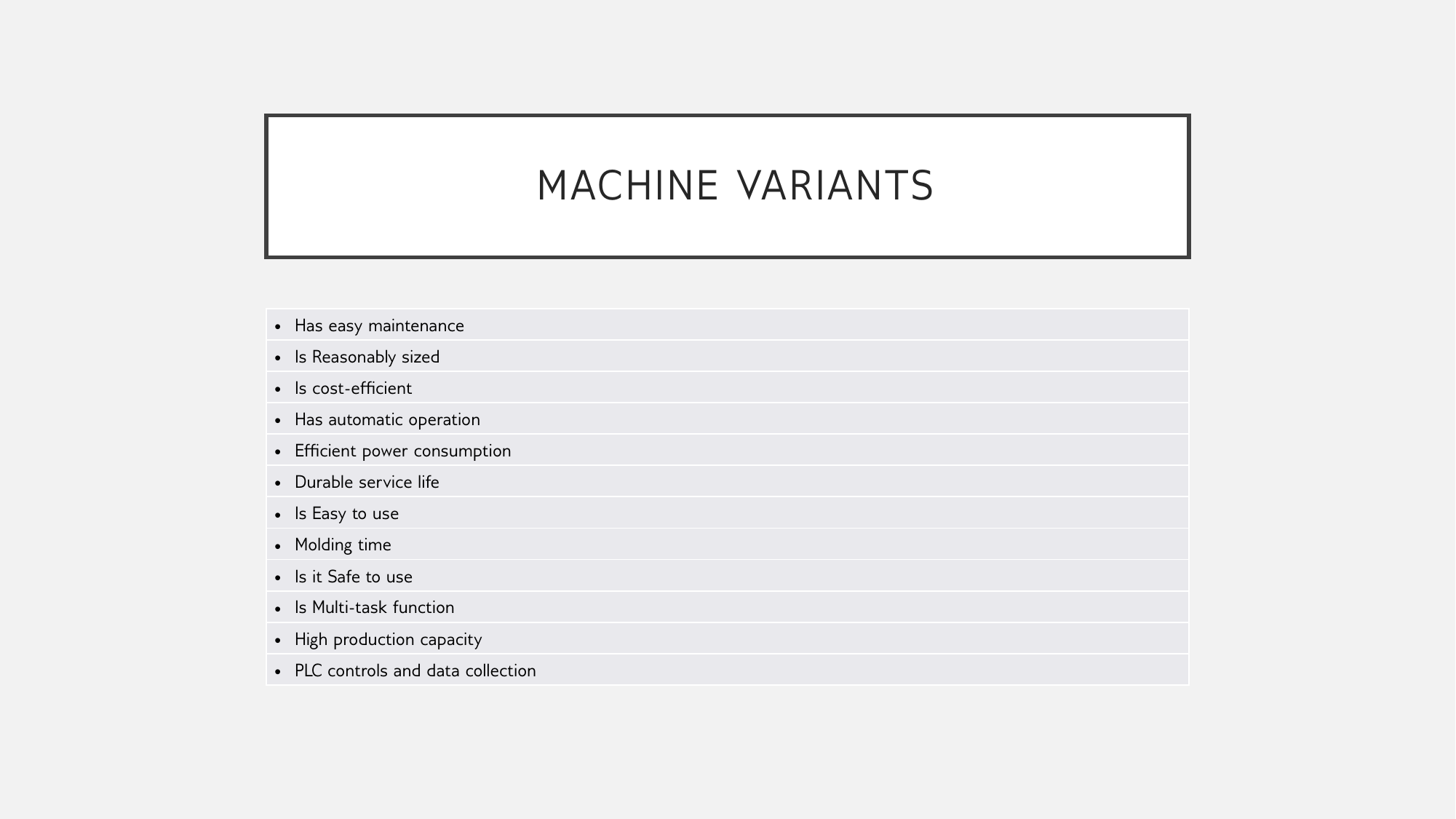

# machine VARIANTS
| Has easy maintenance |
| --- |
| Is Reasonably sized |
| Is cost-efficient |
| Has automatic operation |
| Efficient power consumption |
| Durable service life |
| Is Easy to use |
| Molding time |
| Is it Safe to use |
| Is Multi-task function |
| High production capacity |
| PLC controls and data collection |